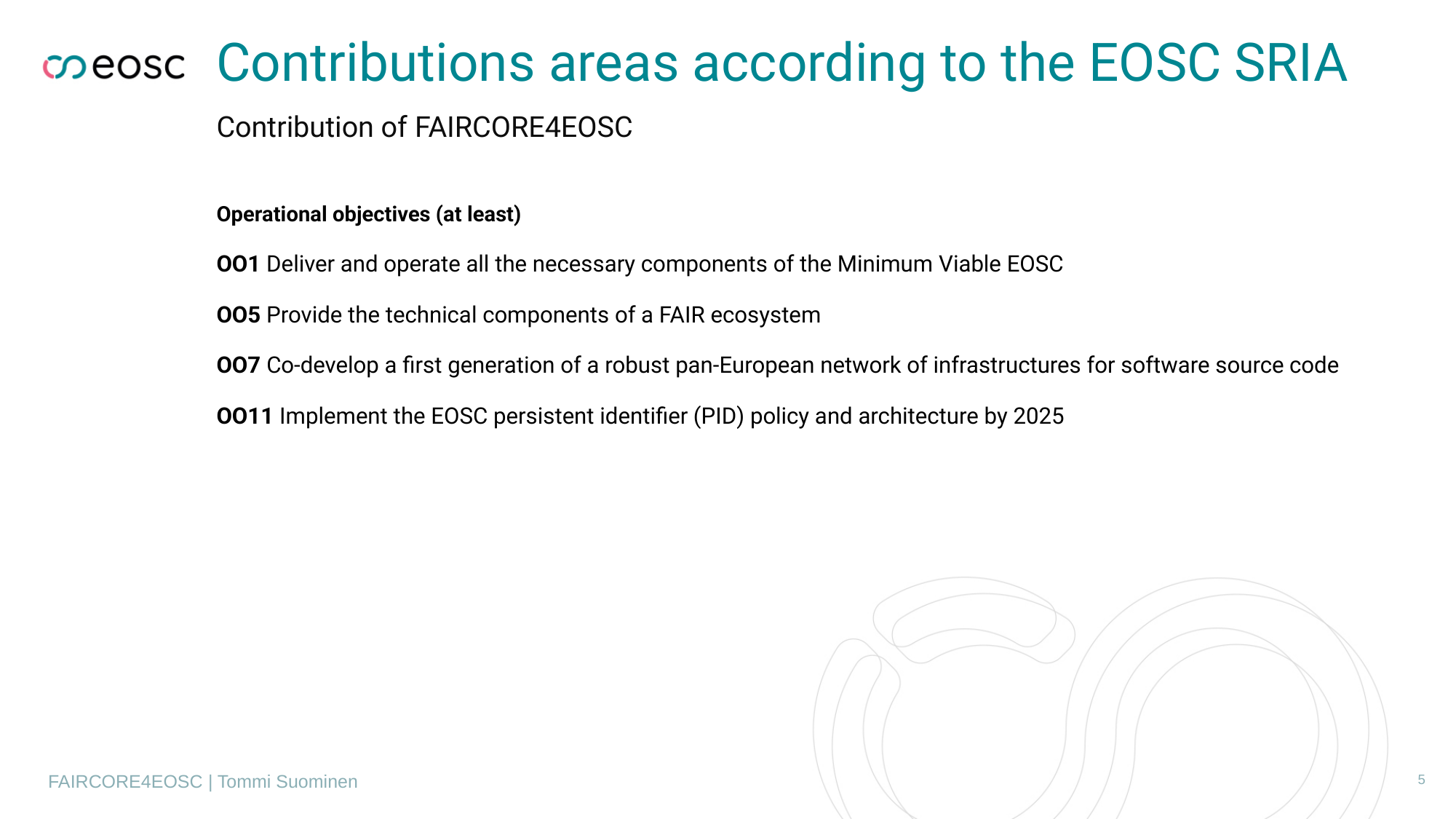

# Contributions areas according to the EOSC SRIA
Contribution of FAIRCORE4EOSC
Operational objectives (at least)
OO1 Deliver and operate all the necessary components of the Minimum Viable EOSC
OO5 Provide the technical components of a FAIR ecosystem
OO7 Co-develop a first generation of a robust pan-European network of infrastructures for software source code
OO11 Implement the EOSC persistent identifier (PID) policy and architecture by 2025
FAIRCORE4EOSC | Tommi Suominen
5